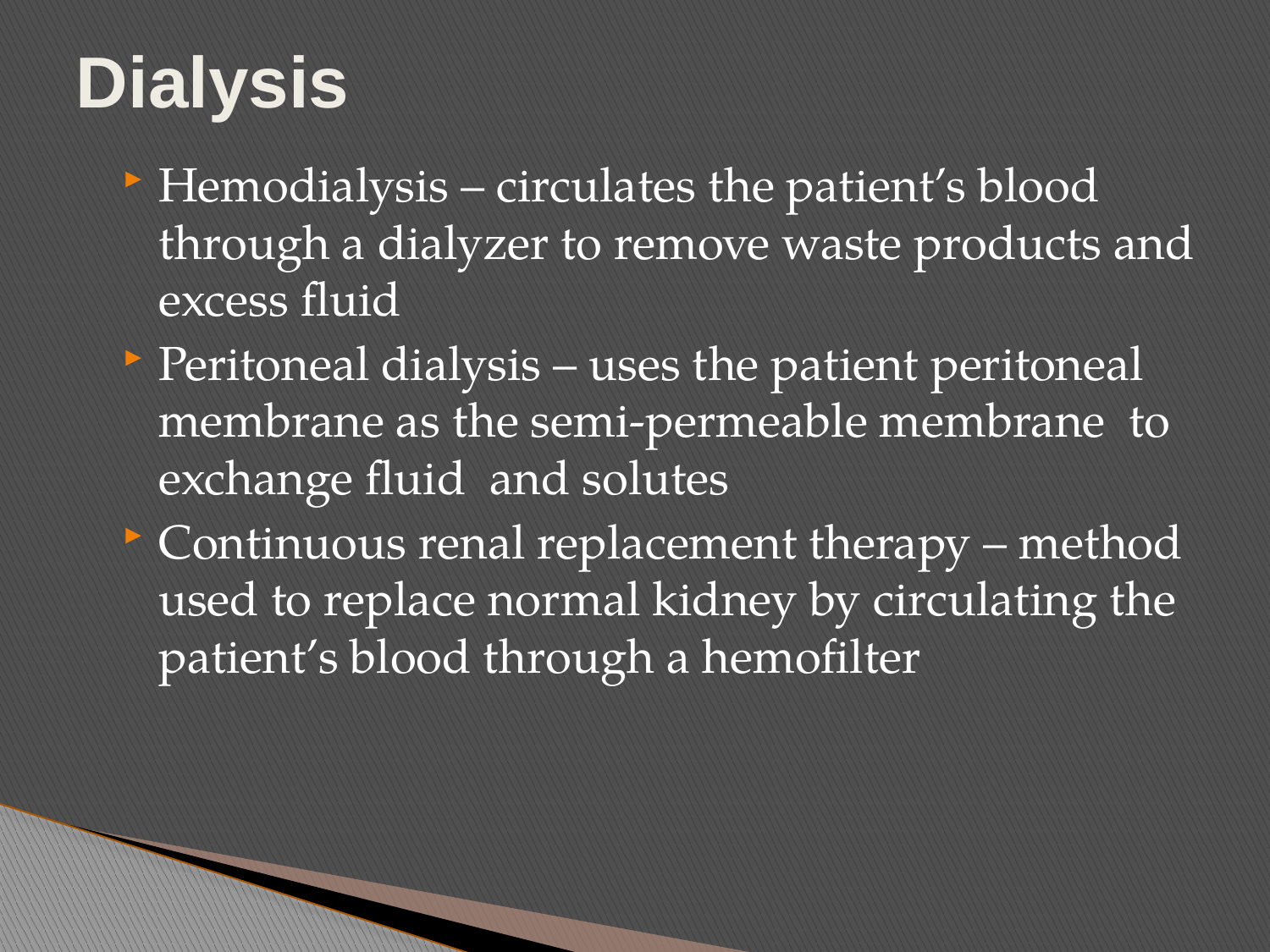

# Dialysis
Hemodialysis – circulates the patient’s blood  through a dialyzer to remove waste products and excess fluid
Peritoneal dialysis – uses the patient peritoneal membrane as the semi-permeable membrane  to exchange fluid  and solutes
Continuous renal replacement therapy – method used to replace normal kidney by circulating the patient’s blood through a hemofilter